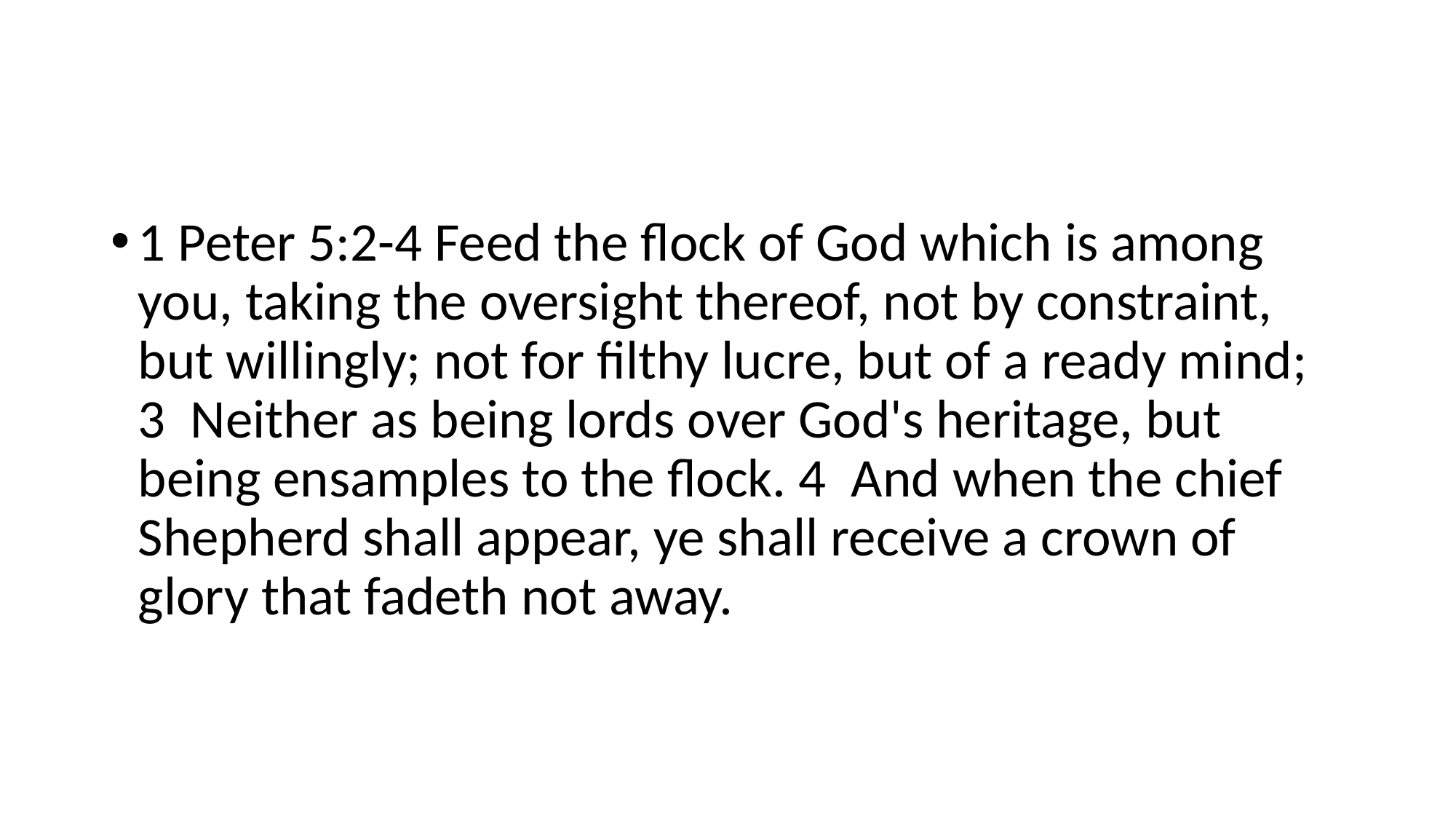

1 Peter 5:2-4 Feed the flock of God which is among you, taking the oversight thereof, not by constraint, but willingly; not for filthy lucre, but of a ready mind; 3  Neither as being lords over God's heritage, but being ensamples to the flock. 4  And when the chief Shepherd shall appear, ye shall receive a crown of glory that fadeth not away.